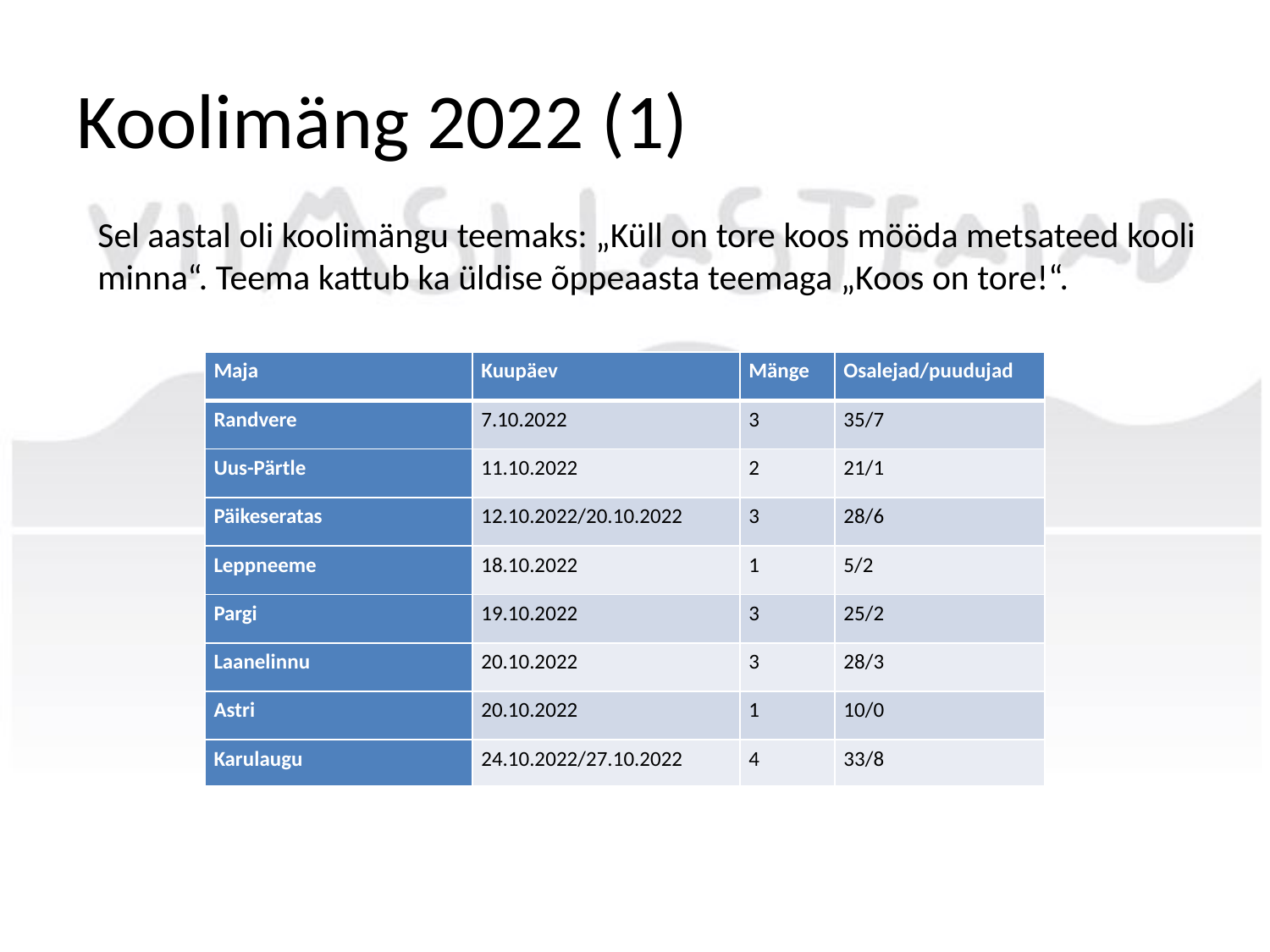

# Koolimäng 2022 (1)
Sel aastal oli koolimängu teemaks: „Küll on tore koos mööda metsateed kooli minna“. Teema kattub ka üldise õppeaasta teemaga „Koos on tore!“.

| Maja | Kuupäev | Mänge | Osalejad/puudujad |
| --- | --- | --- | --- |
| Randvere | 7.10.2022 | 3 | 35/7 |
| Uus-Pärtle | 11.10.2022 | 2 | 21/1 |
| Päikeseratas | 12.10.2022/20.10.2022 | 3 | 28/6 |
| Leppneeme | 18.10.2022 | 1 | 5/2 |
| Pargi | 19.10.2022 | 3 | 25/2 |
| Laanelinnu | 20.10.2022 | 3 | 28/3 |
| Astri | 20.10.2022 | 1 | 10/0 |
| Karulaugu | 24.10.2022/27.10.2022 | 4 | 33/8 |